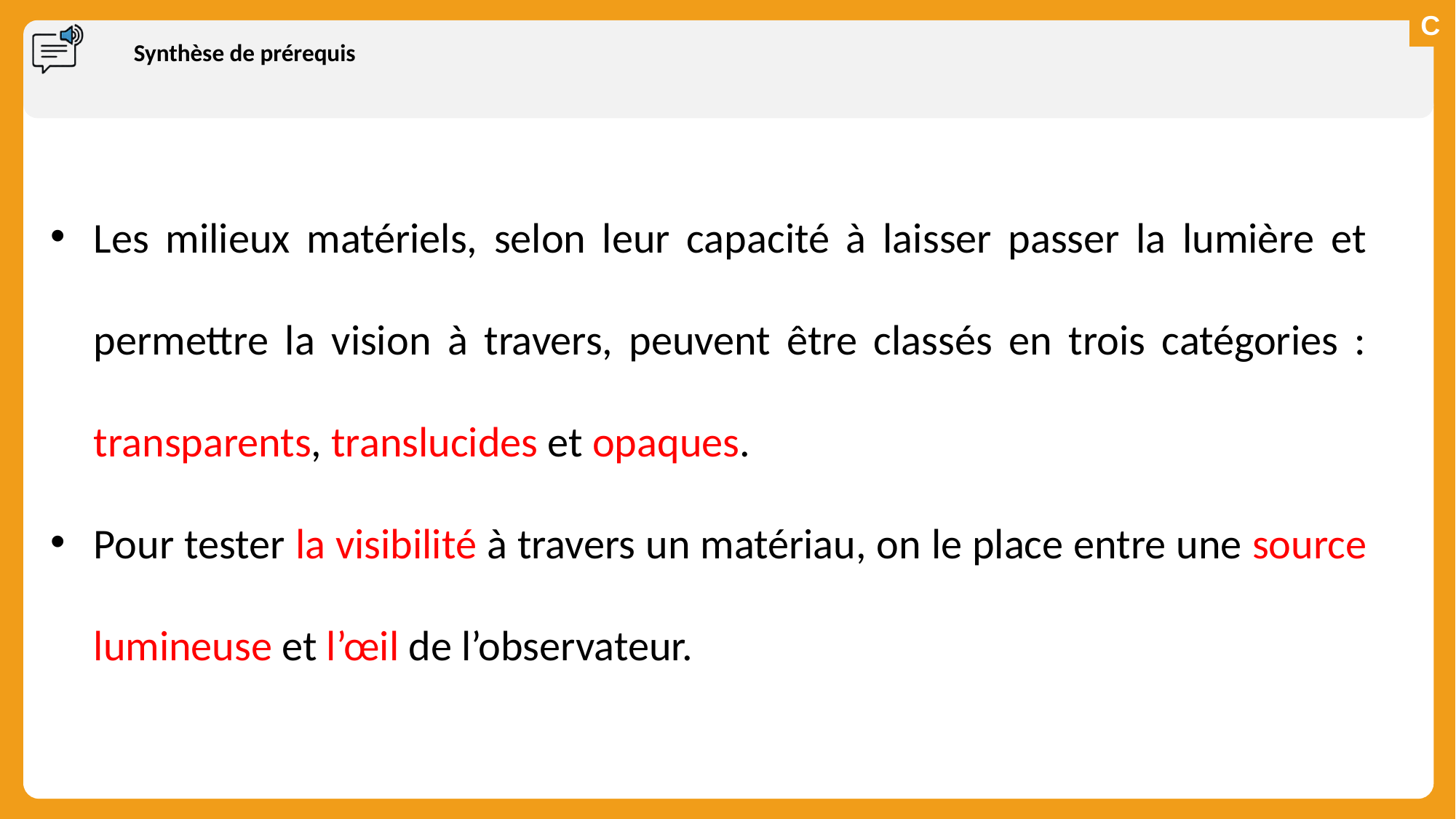

# Synthèse de prérequis

Les milieux matériels, selon leur capacité à laisser passer la lumière et permettre la vision à travers, peuvent être classés en trois catégories : transparents, translucides et opaques.
Pour tester la visibilité à travers un matériau, on le place entre une source lumineuse et l’œil de l’observateur.